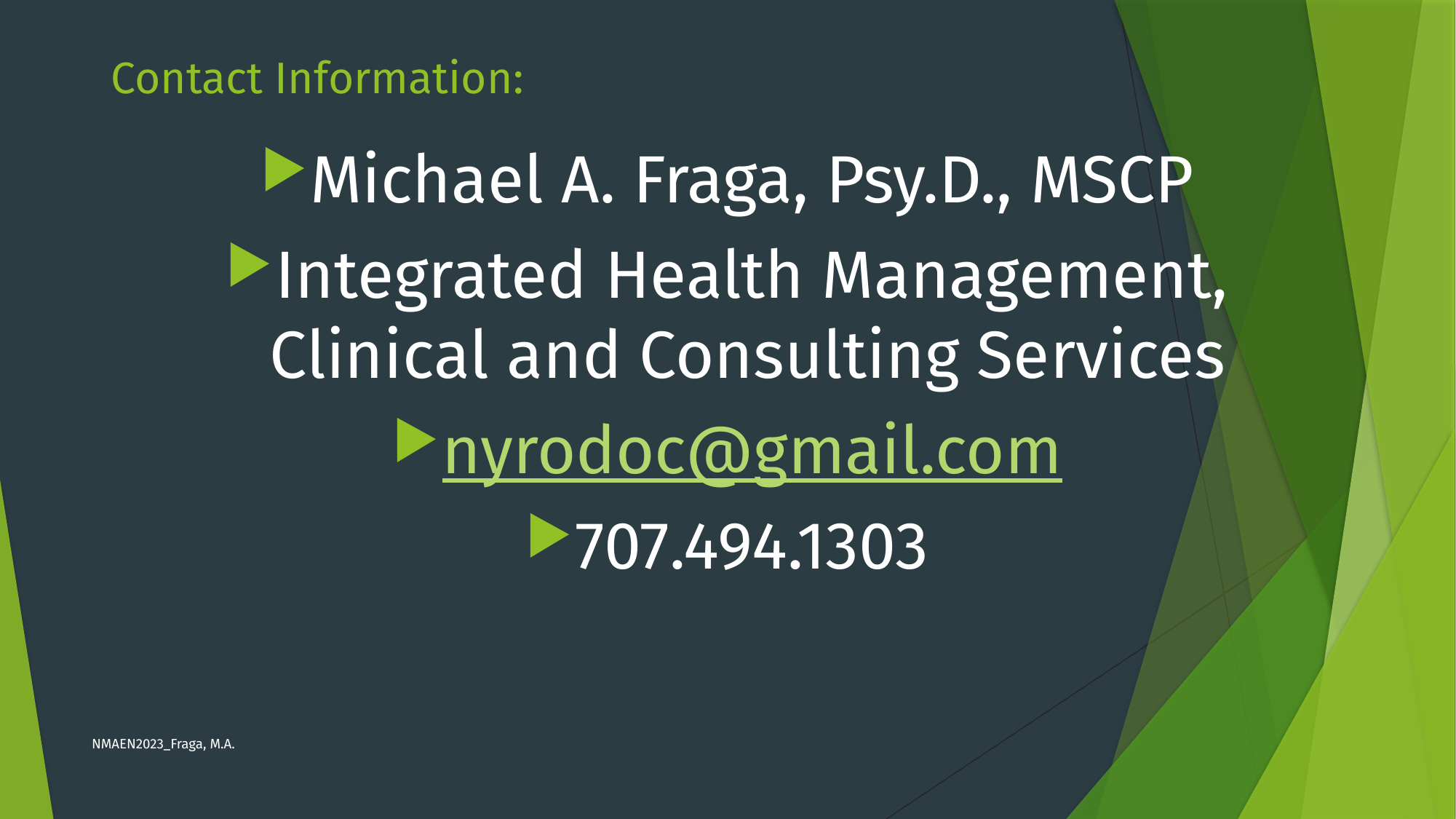

# Contact Information:
Michael A. Fraga, Psy.D., MSCP
Integrated Health Management, Clinical and Consulting Services
nyrodoc@gmail.com
707.494.1303
NMAEN2023_Fraga, M.A.